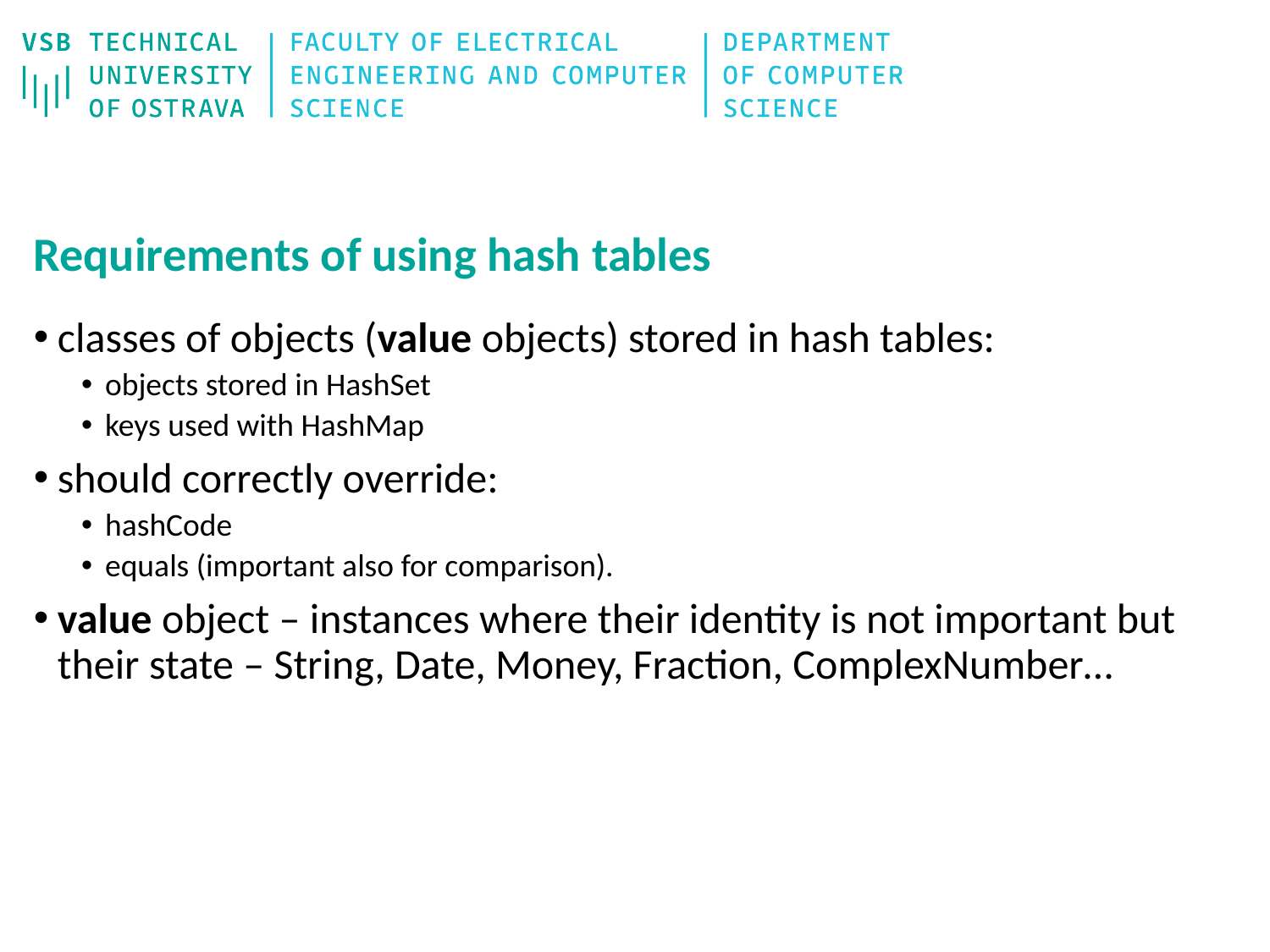

# Requirements of using hash tables
classes of objects (value objects) stored in hash tables:
objects stored in HashSet
keys used with HashMap
should correctly override:
hashCode
equals (important also for comparison).
value object – instances where their identity is not important but their state – String, Date, Money, Fraction, ComplexNumber…